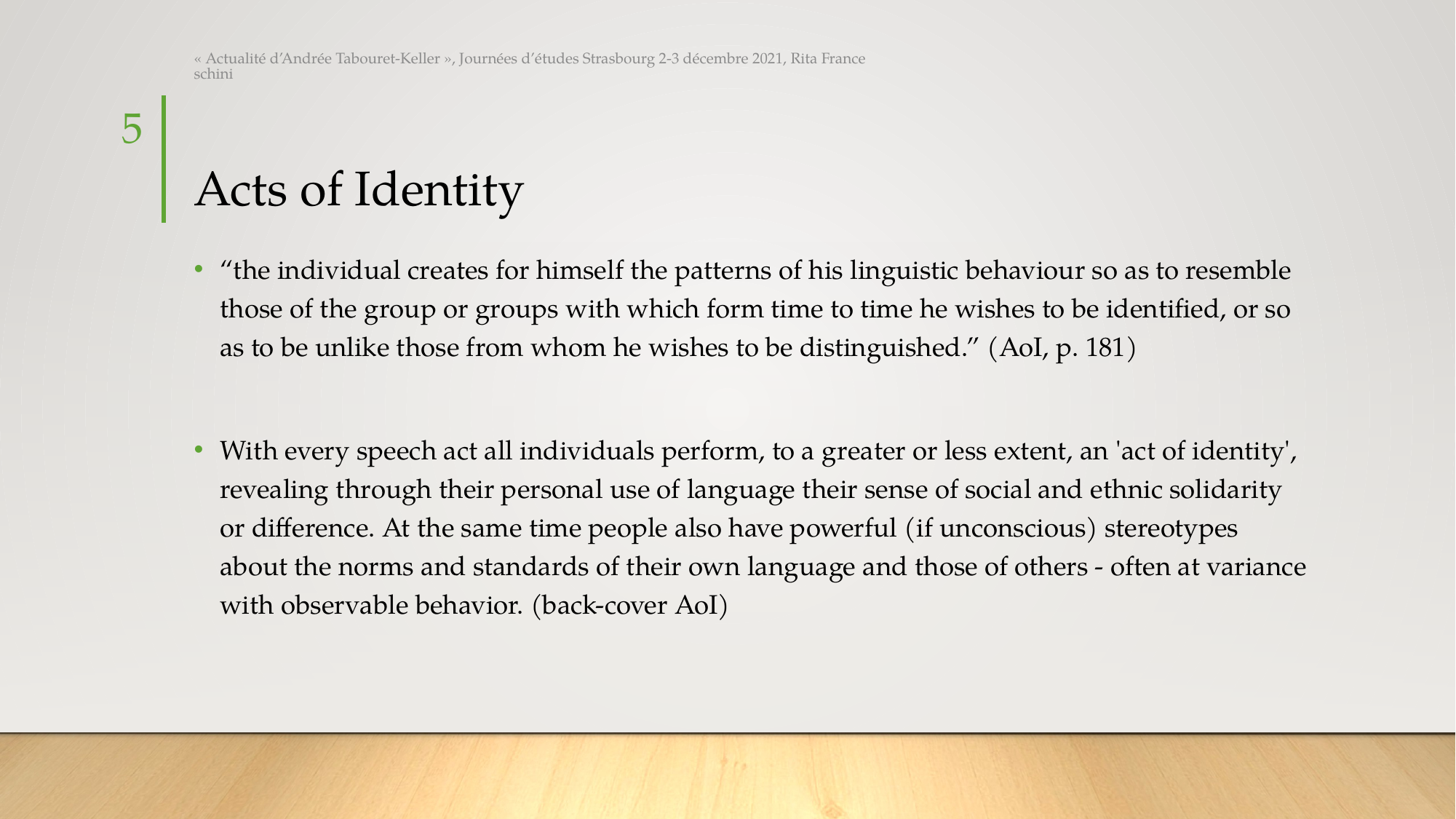

« Actualité d’Andrée Tabouret-Keller », Journées d’études
Strasbourg 2-3 décembre 2021, Rita Franceschini

5
# Acts of Identity
“the individual creates for himself the patterns of his linguistic behaviour so as to resemble those of the group or groups with which form time to time he wishes to be identified, or so as to be unlike those from whom he wishes to be distinguished.” (AoI, p. 181)

With every speech act all individuals perform, to a greater or less extent, an 'act of identity', revealing through their personal use of language their sense of social and ethnic solidarity or difference. At the same time people also have powerful (if unconscious) stereotypes about the norms and standards of their own language and those of others - often at variance with observable behavior. (back-cover AoI)